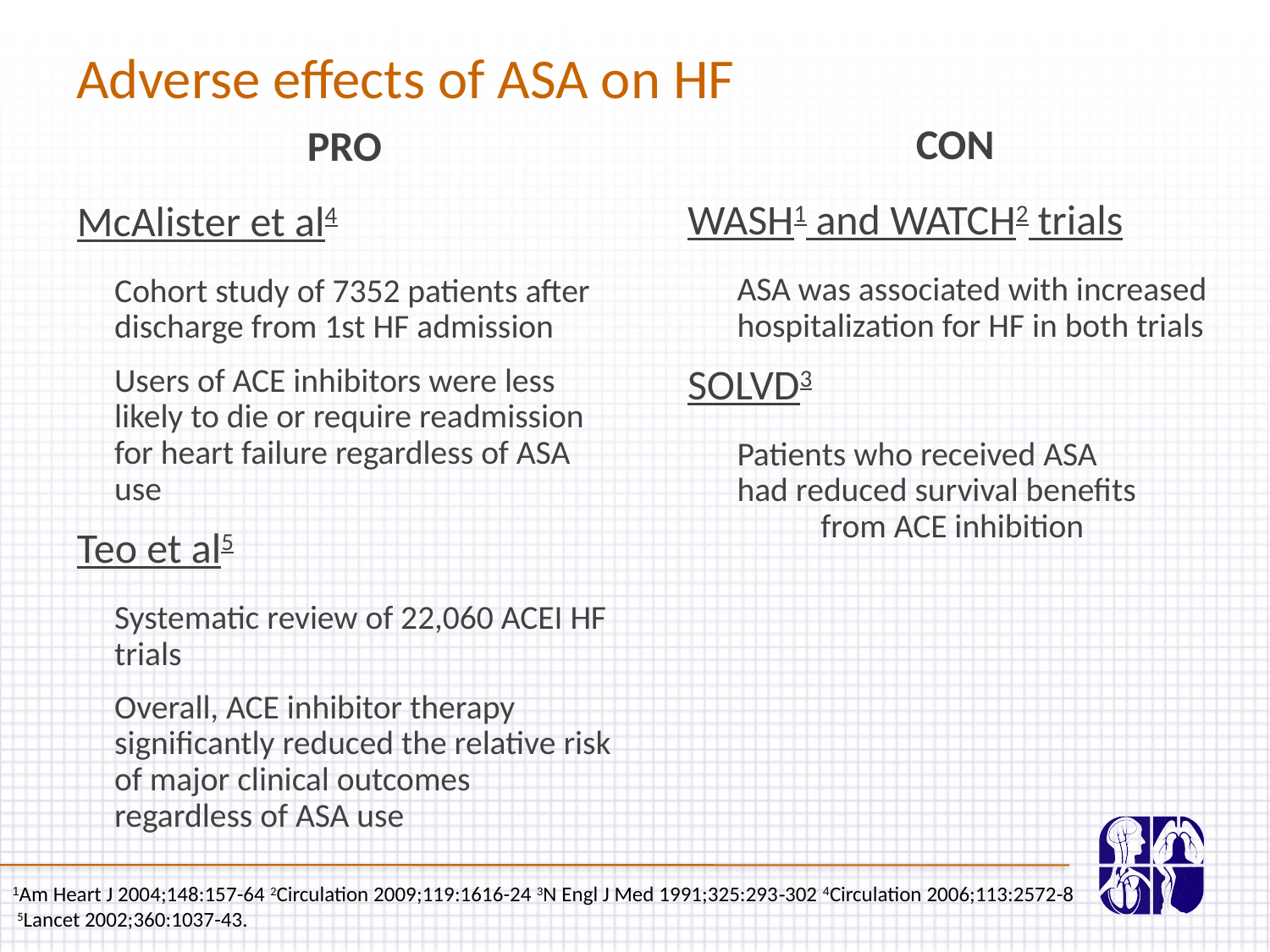

Adverse effects of ASA on HF
CON
WASH1 and WATCH2 trials
ASA was associated with increased hospitalization for HF in both trials
SOLVD3
Patients who received ASA                 had reduced survival benefits                       from ACE inhibition
PRO
McAlister et al4
Cohort study of 7352 patients after discharge from 1st HF admission
Users of ACE inhibitors were less likely to die or require readmission for heart failure regardless of ASA use
Teo et al5
Systematic review of 22,060 ACEI HF trials
Overall, ACE inhibitor therapy significantly reduced the relative risk of major clinical outcomes regardless of ASA use
1Am Heart J 2004;148:157-64 2Circulation 2009;119:1616-24 3N Engl J Med 1991;325:293‑302 4Circulation 2006;113:2572-8
 5Lancet 2002;360:1037-43.